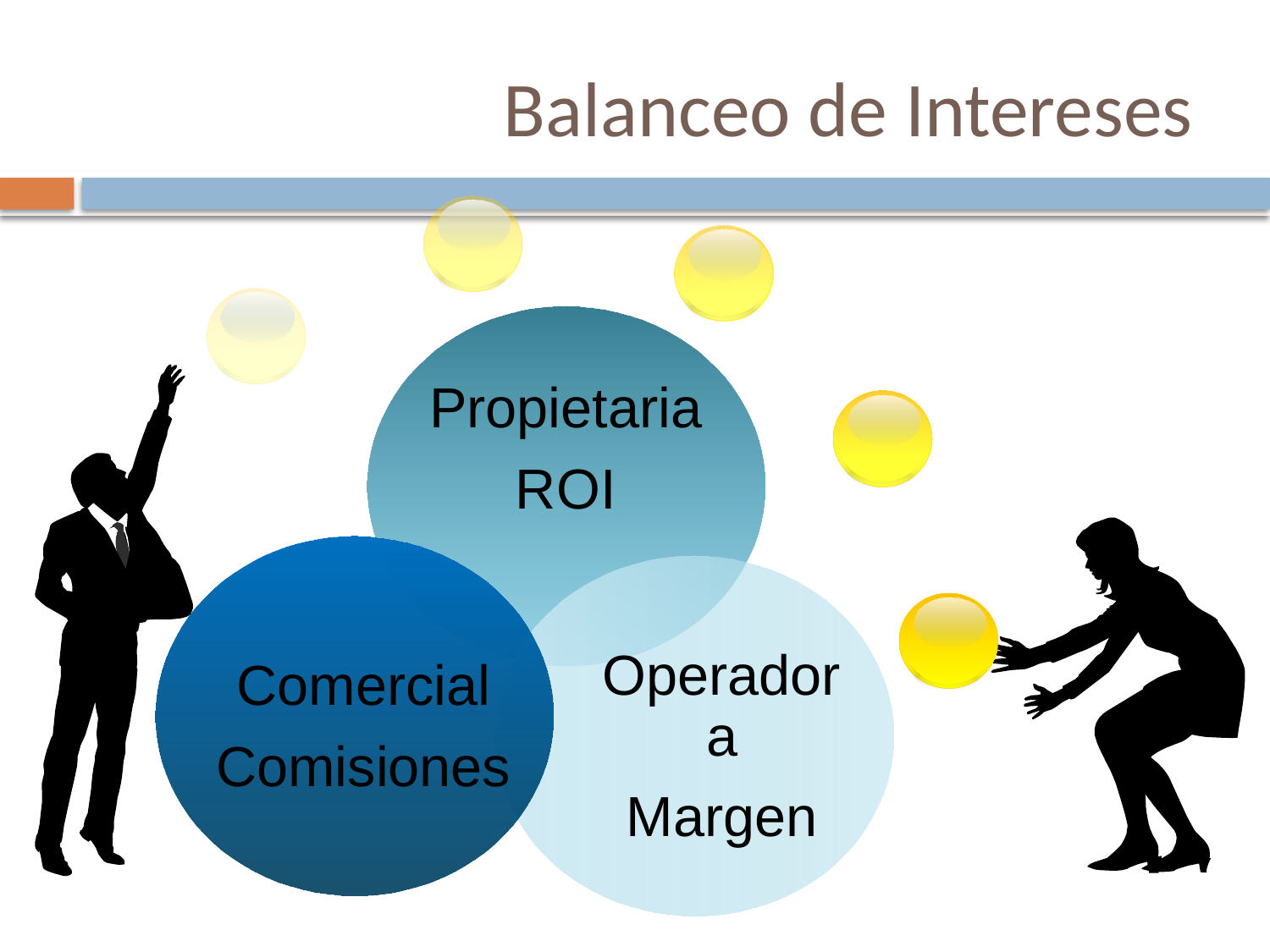

# Balanceo de Intereses

Propietaria
ROI

Comercial
Comisiones

Operadora
Margen